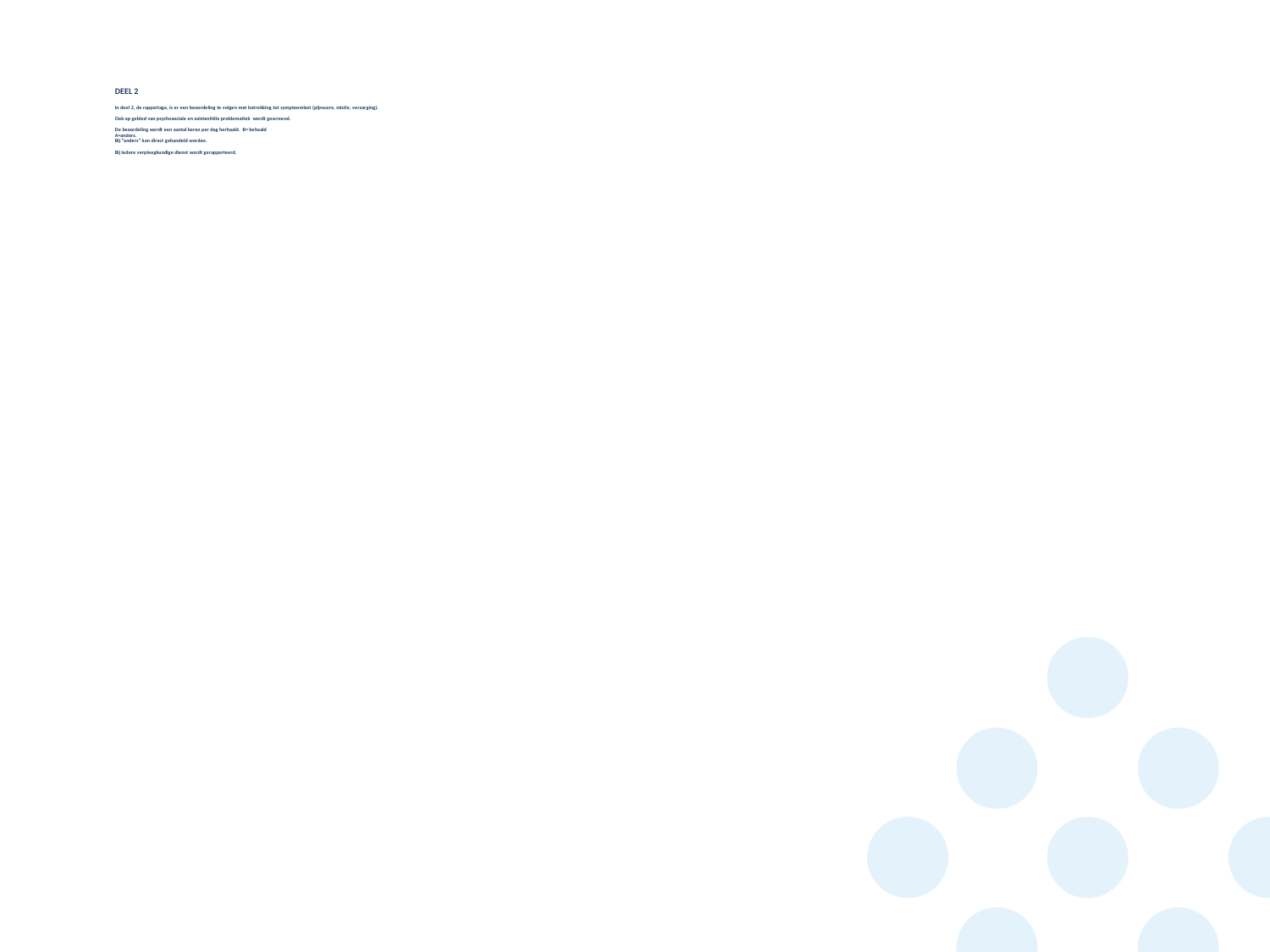

# DEEL 2 In deel 2, de rapportage, is er een beoordeling te volgen met betrekking tot symptoomlast (pijnscore, mictie, verzorging). Ook op gebied van psychosociale en existentiële problematiek  wordt gescreend. De beoordeling wordt een aantal keren per dag herhaald.  B= behaald A=anders. Bij “anders” kan direct gehandeld worden. Bij iedere verpleegkundige dienst wordt gerapporteerd.